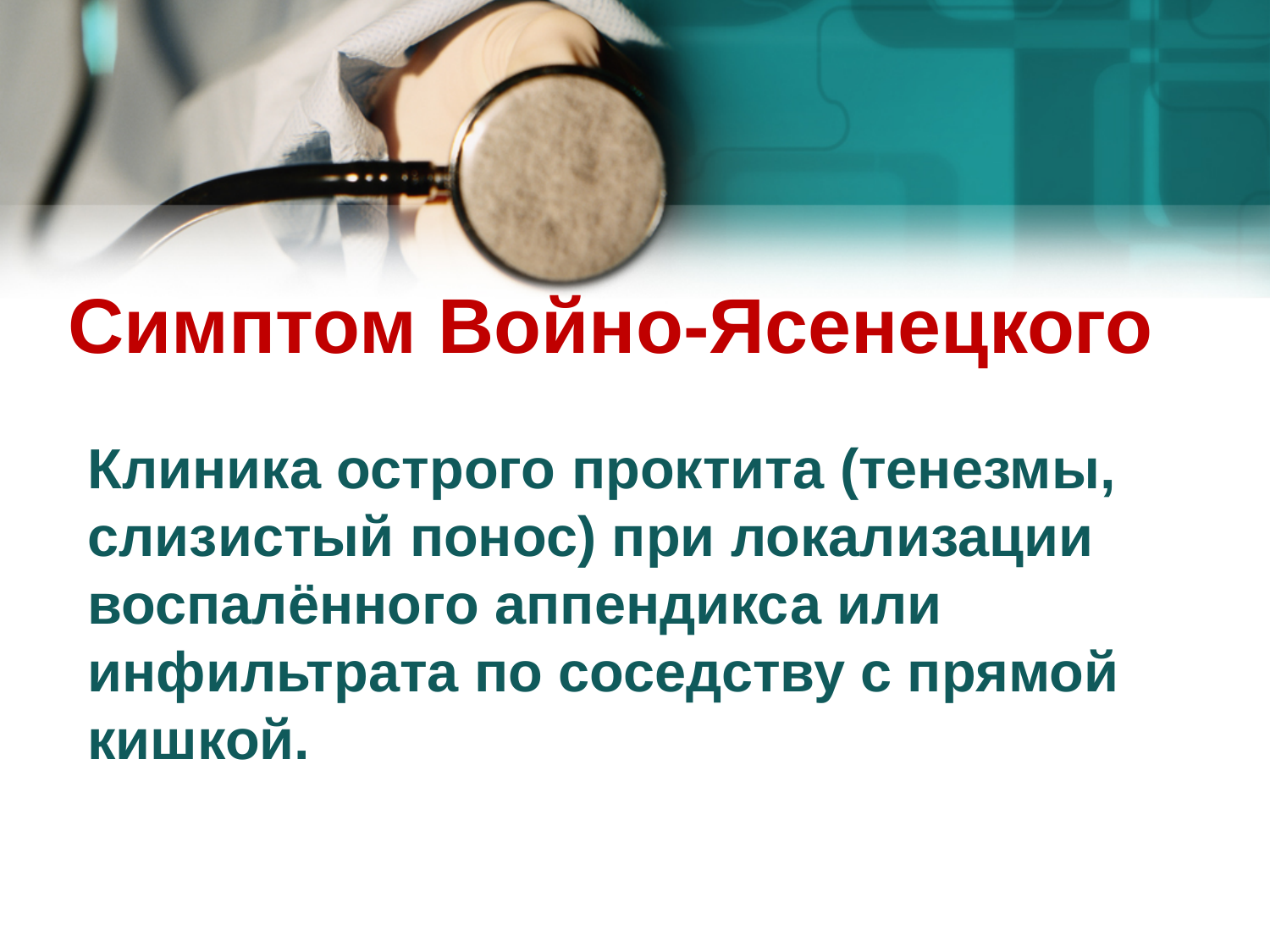

# Симптом Войно-Ясенецкого
Клиника острого проктита (тенезмы, слизистый понос) при локализации воспалённого аппендикса или инфильтрата по соседству с прямой кишкой.